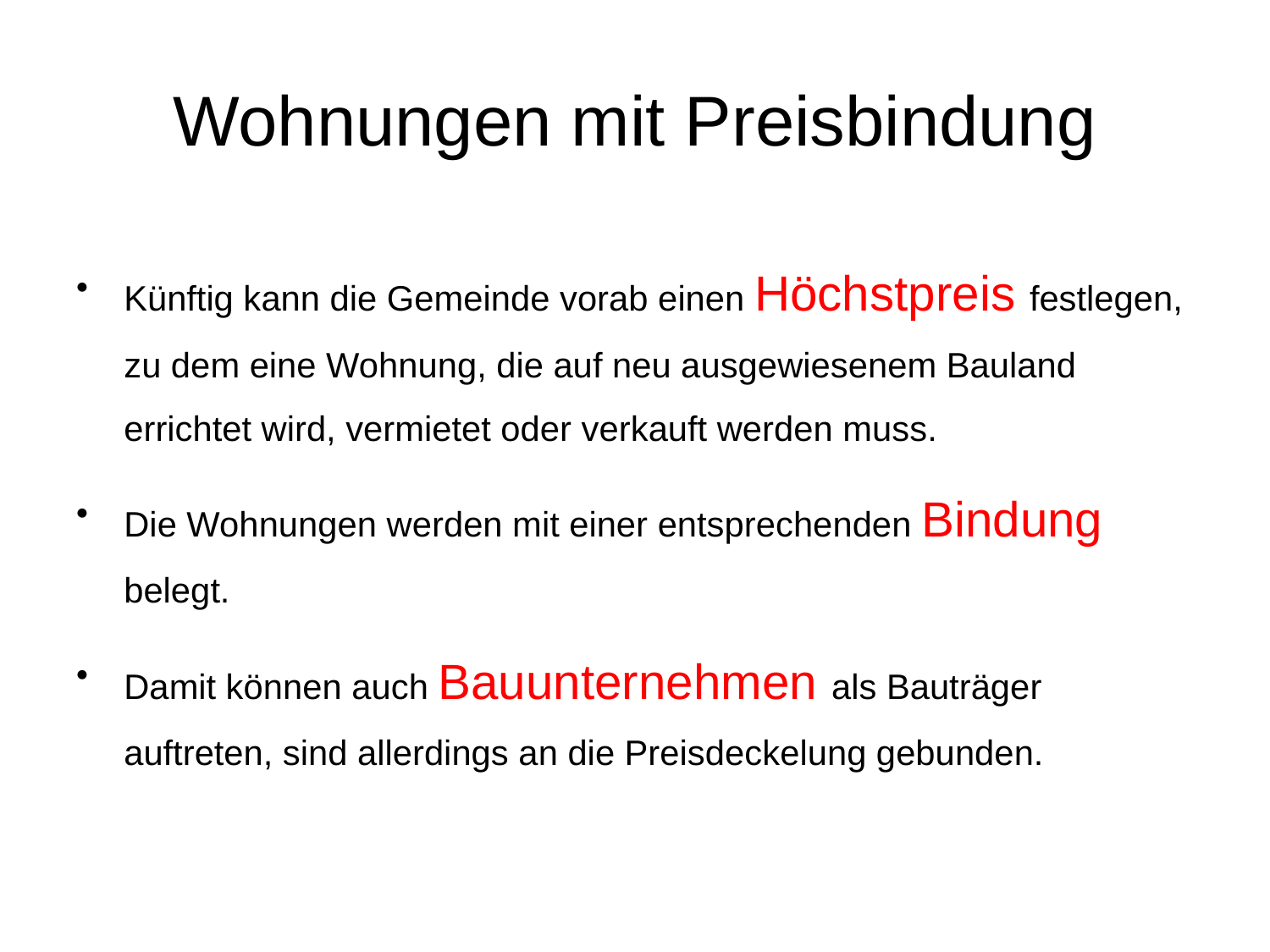

# Wohnungen mit Preisbindung
Künftig kann die Gemeinde vorab einen Höchstpreis festlegen, zu dem eine Wohnung, die auf neu ausgewiesenem Bauland errichtet wird, vermietet oder verkauft werden muss.
Die Wohnungen werden mit einer entsprechenden Bindung belegt.
Damit können auch Bauunternehmen als Bauträger auftreten, sind allerdings an die Preisdeckelung gebunden.